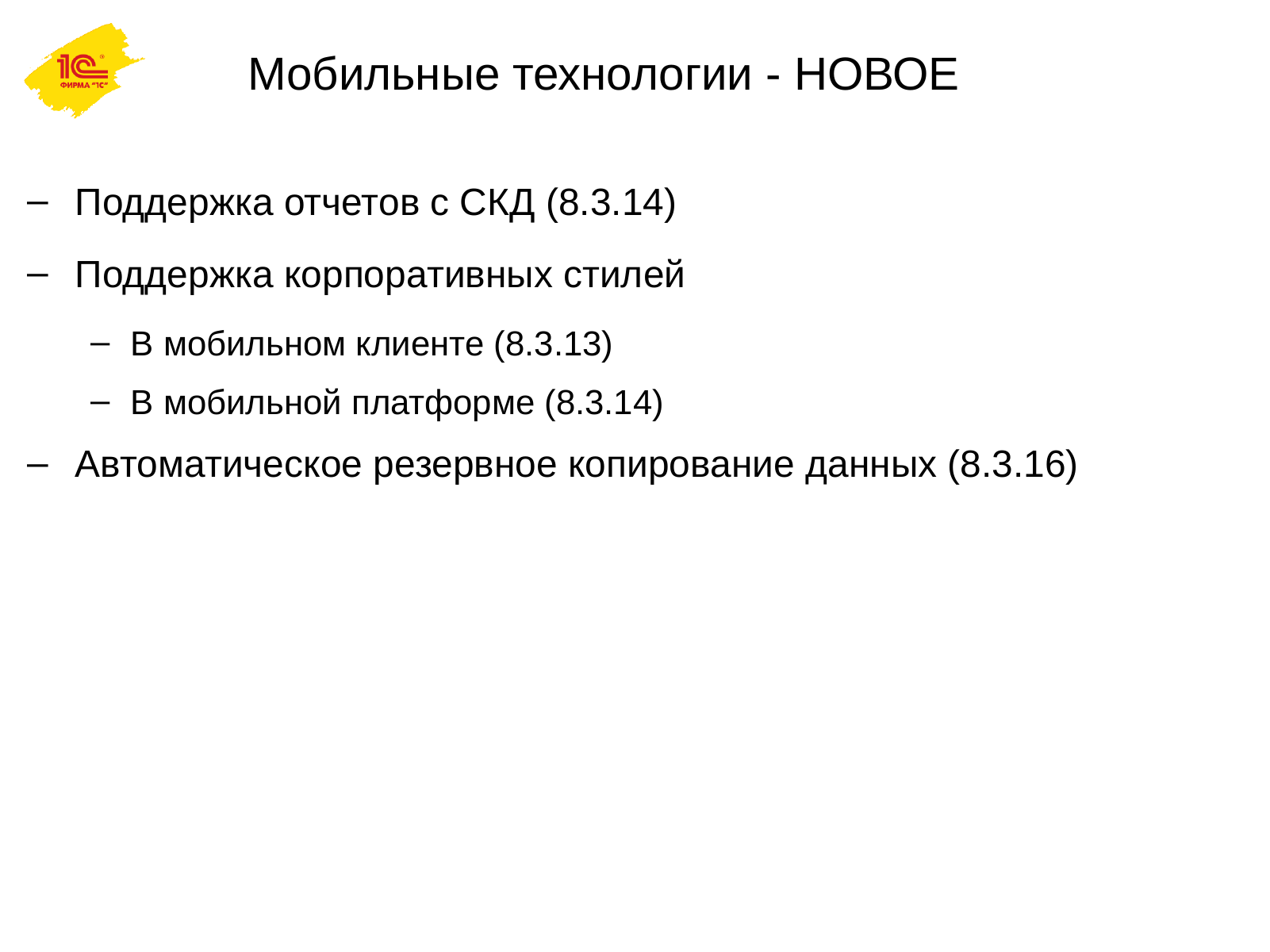

# Мобильные технологии - НОВОЕ
Поддержка отчетов с СКД (8.3.14)
Поддержка корпоративных стилей
В мобильном клиенте (8.3.13)
В мобильной платформе (8.3.14)
Автоматическое резервное копирование данных (8.3.16)